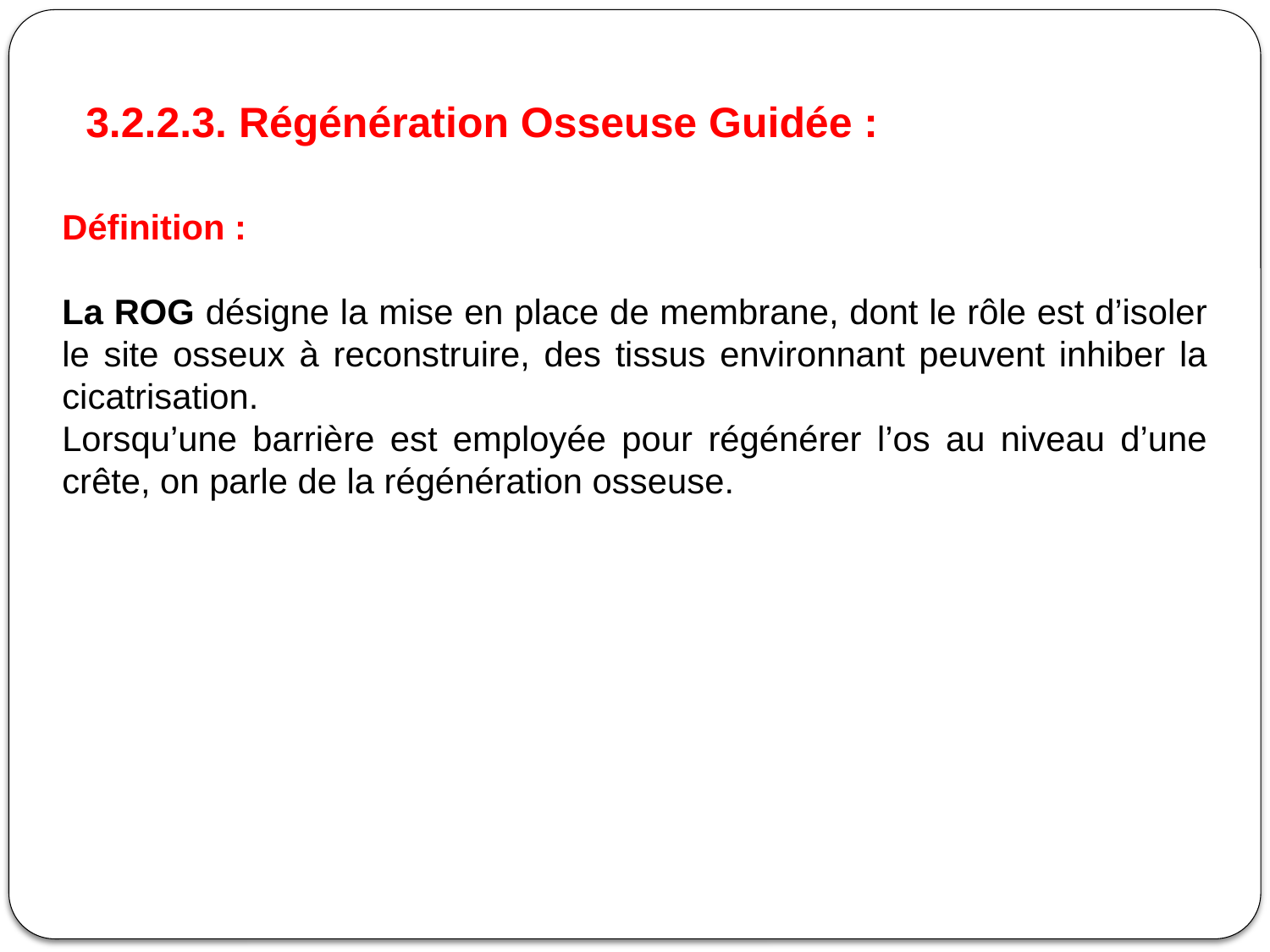

3.2.2.3. Régénération Osseuse Guidée :
Définition :

La ROG désigne la mise en place de membrane, dont le rôle est d’isoler le site osseux à reconstruire, des tissus environnant peuvent inhiber la cicatrisation.
Lorsqu’une barrière est employée pour régénérer l’os au niveau d’une crête, on parle de la régénération osseuse.